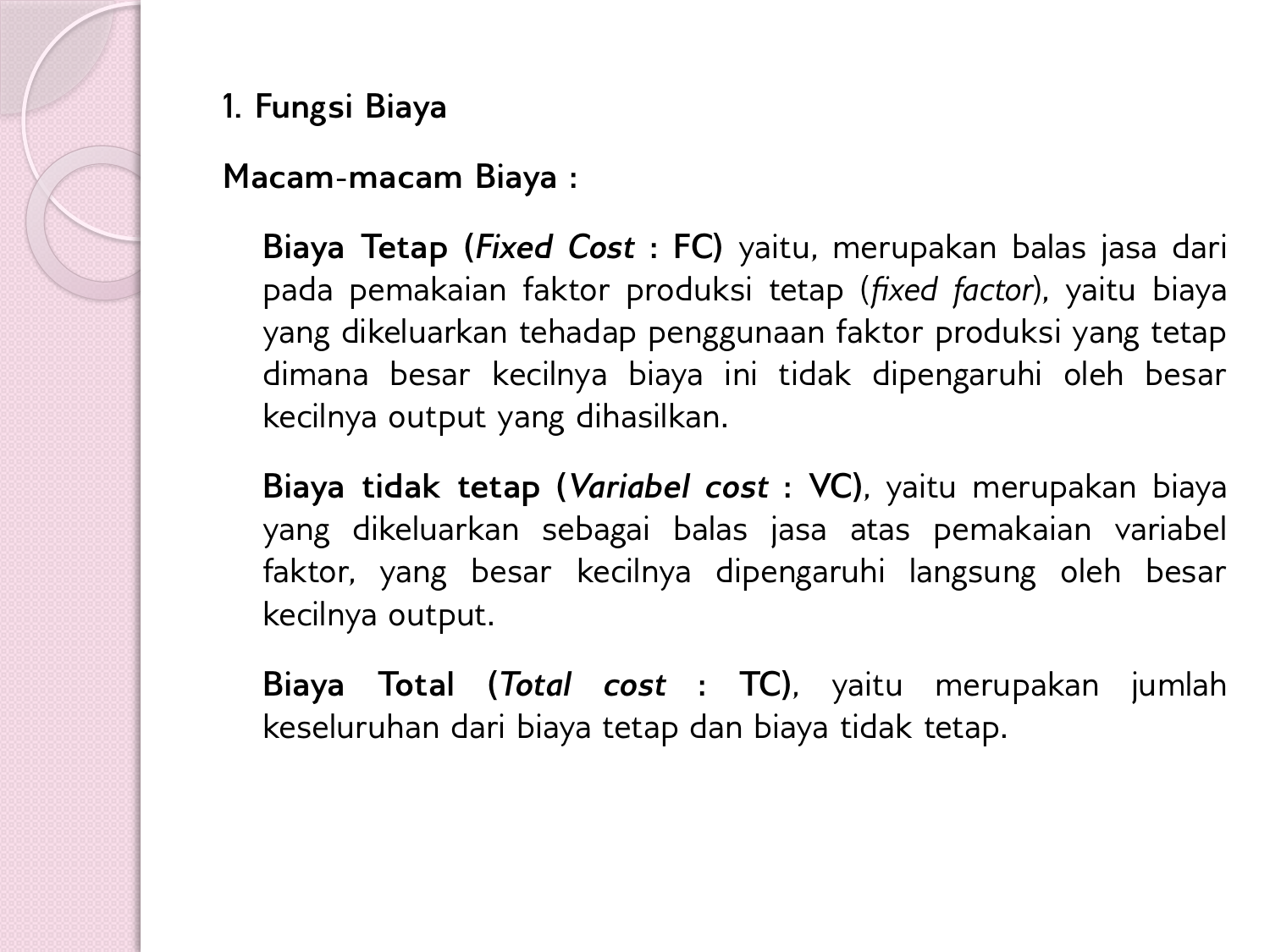

1. Fungsi Biaya
Macam-macam Biaya :
	Biaya Tetap (Fixed Cost : FC) yaitu, merupakan balas jasa dari pada pemakaian faktor produksi tetap (fixed factor), yaitu biaya yang dikeluarkan tehadap penggunaan faktor produksi yang tetap dimana besar kecilnya biaya ini tidak dipengaruhi oleh besar kecilnya output yang dihasilkan.
	Biaya tidak tetap (Variabel cost : VC), yaitu merupakan biaya yang dikeluarkan sebagai balas jasa atas pemakaian variabel faktor, yang besar kecilnya dipengaruhi langsung oleh besar kecilnya output.
	Biaya Total (Total cost : TC), yaitu merupakan jumlah keseluruhan dari biaya tetap dan biaya tidak tetap.